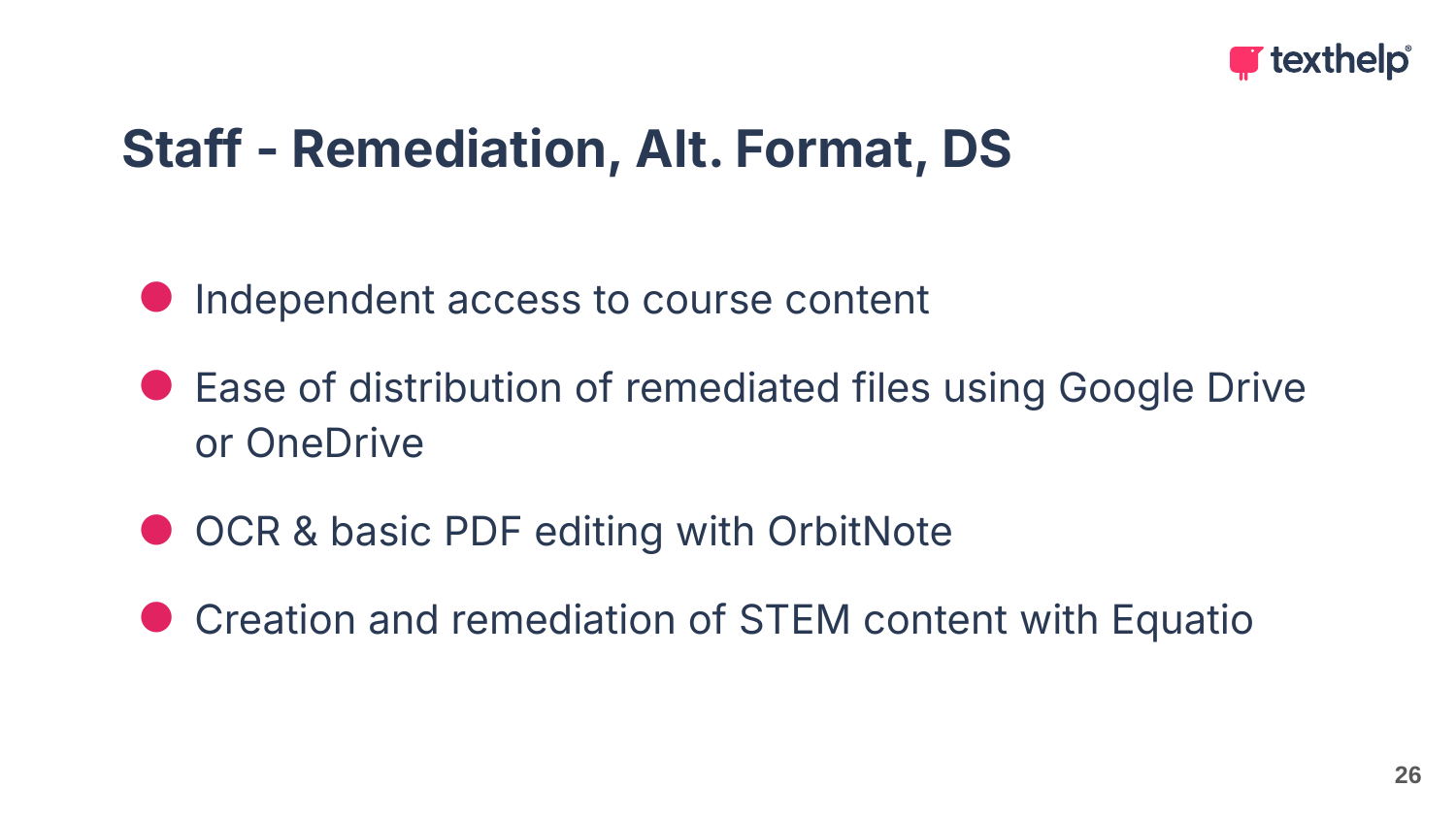

Staff - Remediation, Alt. Format, DS
Independent access to course content
Ease of distribution of remediated files using Google Drive or OneDrive
OCR & basic PDF editing with OrbitNote
Creation and remediation of STEM content with Equatio

26